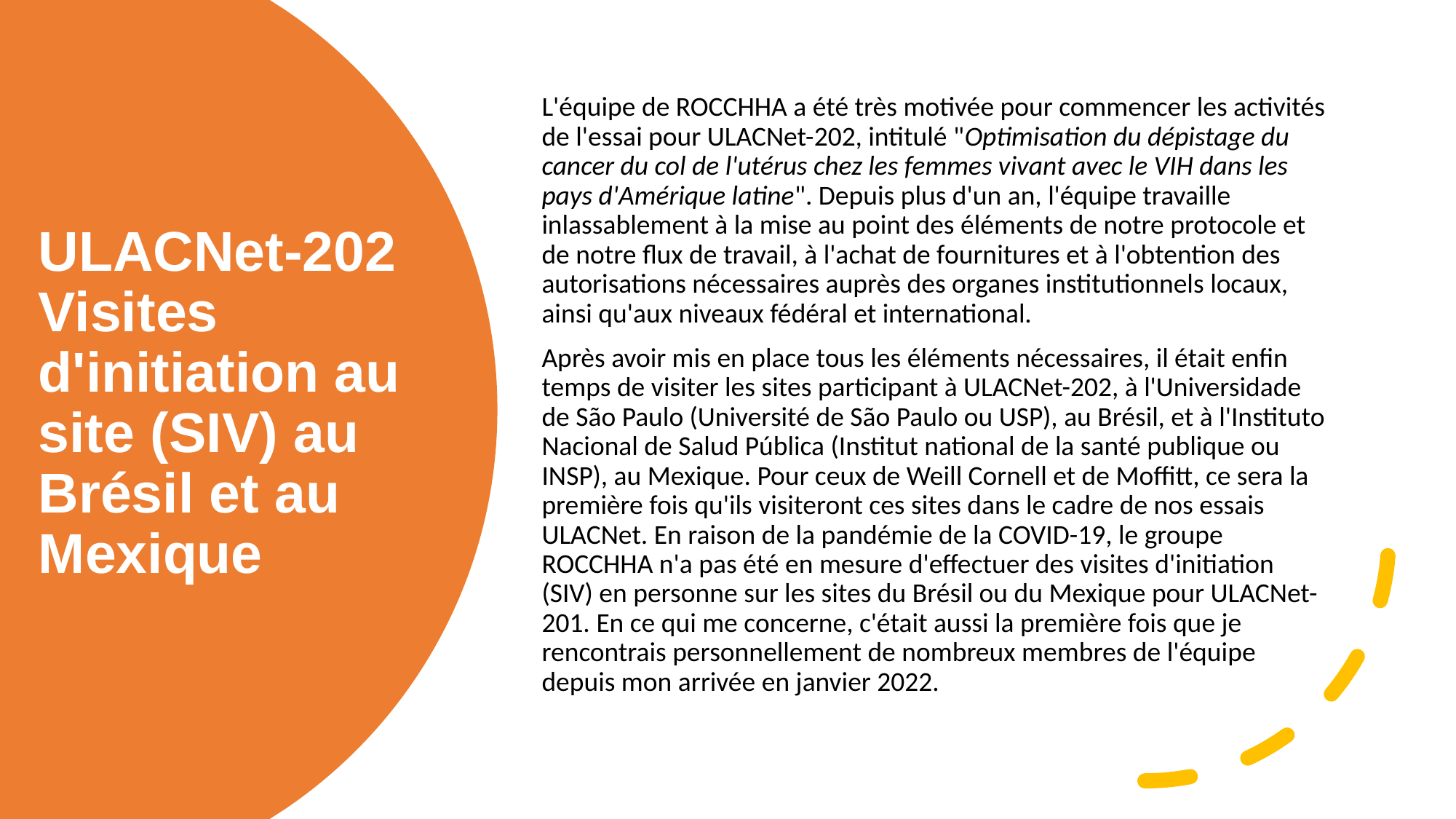

L'équipe de ROCCHHA a été très motivée pour commencer les activités de l'essai pour ULACNet-202, intitulé "Optimisation du dépistage du cancer du col de l'utérus chez les femmes vivant avec le VIH dans les pays d'Amérique latine". Depuis plus d'un an, l'équipe travaille inlassablement à la mise au point des éléments de notre protocole et de notre flux de travail, à l'achat de fournitures et à l'obtention des autorisations nécessaires auprès des organes institutionnels locaux, ainsi qu'aux niveaux fédéral et international.
Après avoir mis en place tous les éléments nécessaires, il était enfin temps de visiter les sites participant à ULACNet-202, à l'Universidade de São Paulo (Université de São Paulo ou USP), au Brésil, et à l'Instituto Nacional de Salud Pública (Institut national de la santé publique ou INSP), au Mexique. Pour ceux de Weill Cornell et de Moffitt, ce sera la première fois qu'ils visiteront ces sites dans le cadre de nos essais ULACNet. En raison de la pandémie de la COVID-19, le groupe ROCCHHA n'a pas été en mesure d'effectuer des visites d'initiation (SIV) en personne sur les sites du Brésil ou du Mexique pour ULACNet-201. En ce qui me concerne, c'était aussi la première fois que je rencontrais personnellement de nombreux membres de l'équipe depuis mon arrivée en janvier 2022.
# ULACNet-202 Visites d'initiation au site (SIV) au Brésil et au Mexique